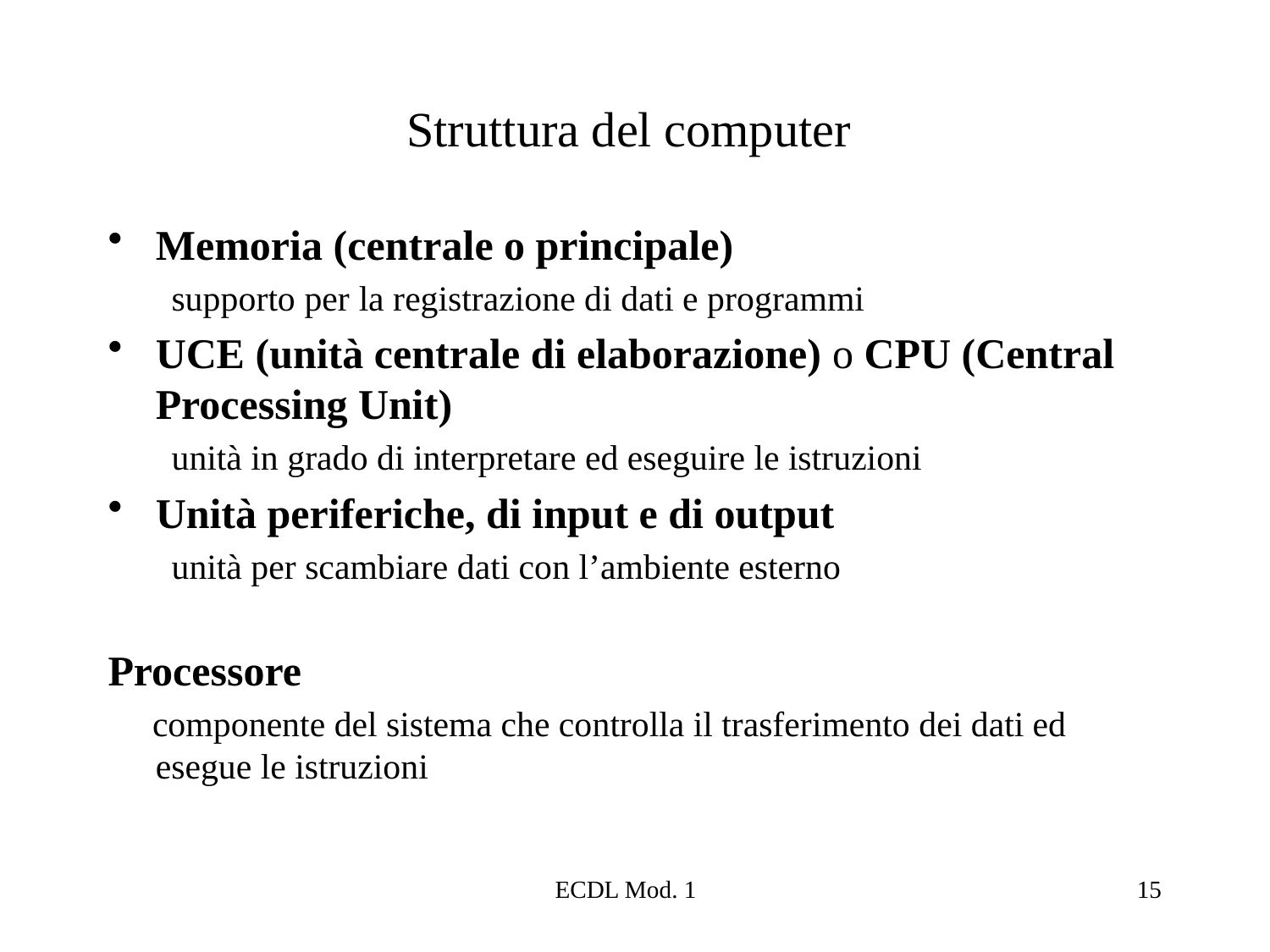

# Struttura del computer
Memoria (centrale o principale)
supporto per la registrazione di dati e programmi
UCE (unità centrale di elaborazione) o CPU (Central Processing Unit)
unità in grado di interpretare ed eseguire le istruzioni
Unità periferiche, di input e di output
unità per scambiare dati con l’ambiente esterno

Processore
     componente del sistema che controlla il trasferimento dei dati ed esegue le istruzioni
ECDL Mod. 1
15